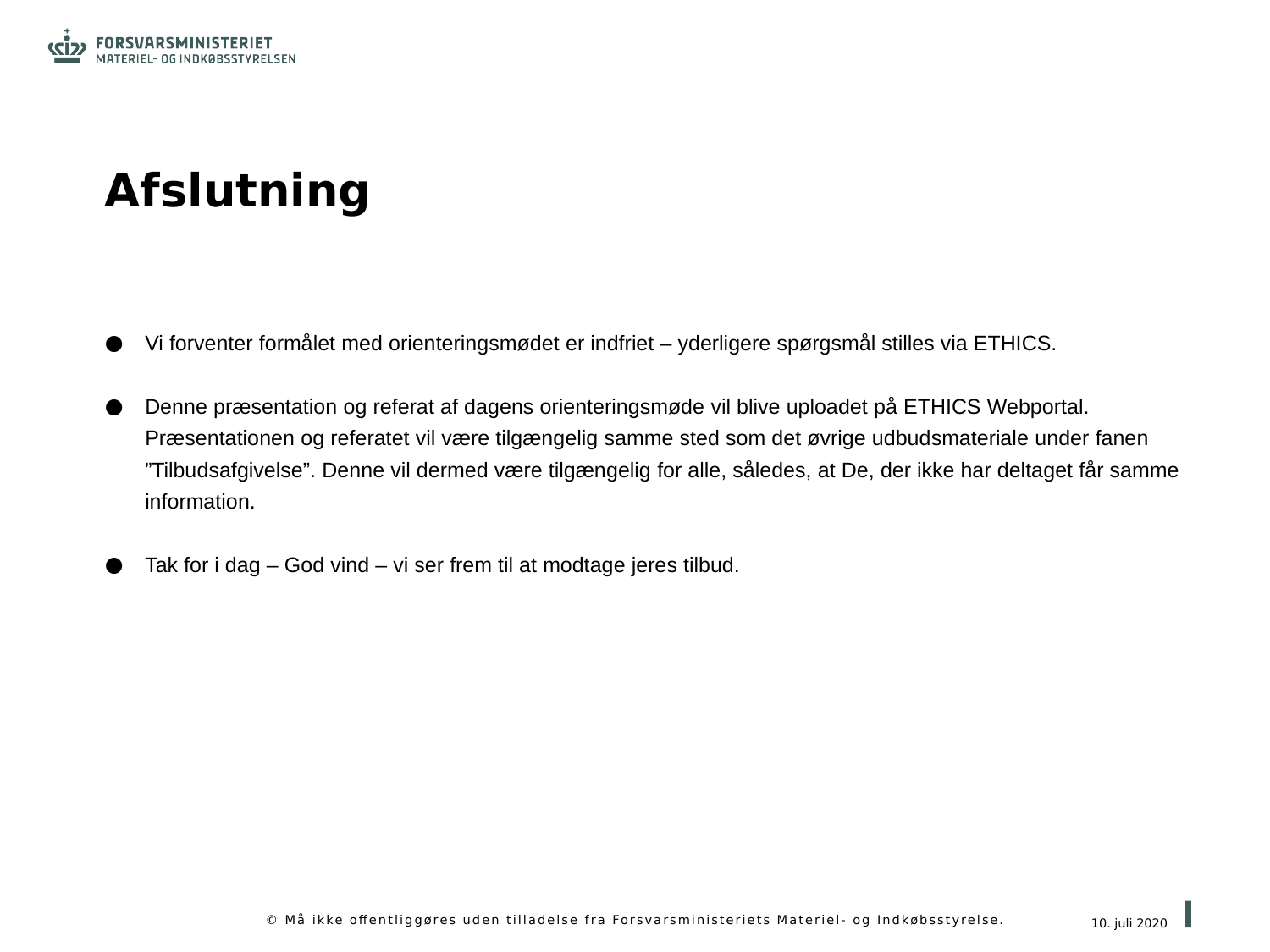

# Afslutning
Vi forventer formålet med orienteringsmødet er indfriet – yderligere spørgsmål stilles via ETHICS.
Denne præsentation og referat af dagens orienteringsmøde vil blive uploadet på ETHICS Webportal. Præsentationen og referatet vil være tilgængelig samme sted som det øvrige udbudsmateriale under fanen ”Tilbudsafgivelse”. Denne vil dermed være tilgængelig for alle, således, at De, der ikke har deltaget får samme information.
Tak for i dag – God vind – vi ser frem til at modtage jeres tilbud.

29
10. juli 2020